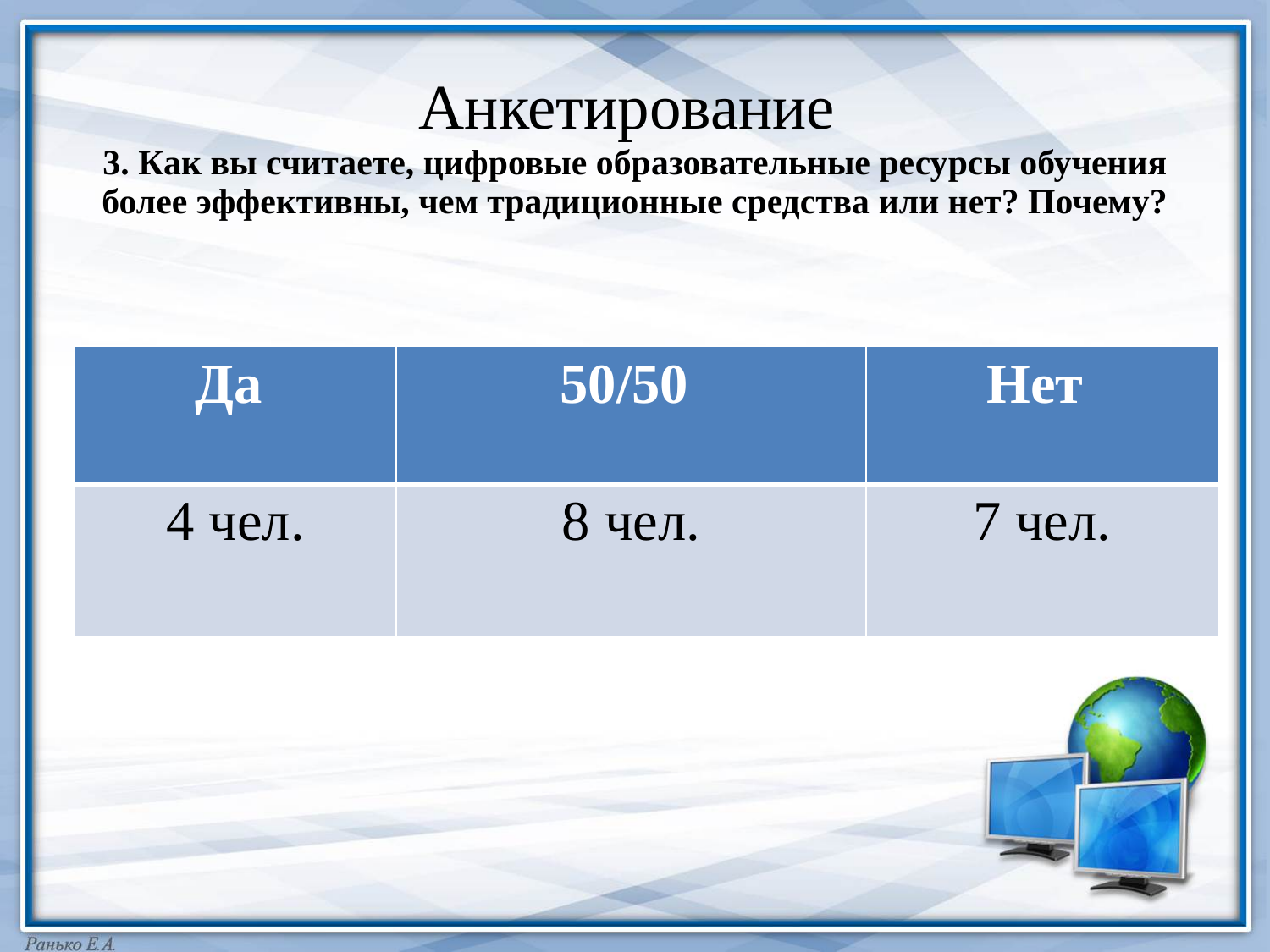

# Анкетирование 3. Как вы считаете, цифровые образовательные ресурсы обучения более эффективны, чем традиционные средства или нет? Почему?
| Да | 50/50 | Нет |
| --- | --- | --- |
| 4 чел. | 8 чел. | 7 чел. |